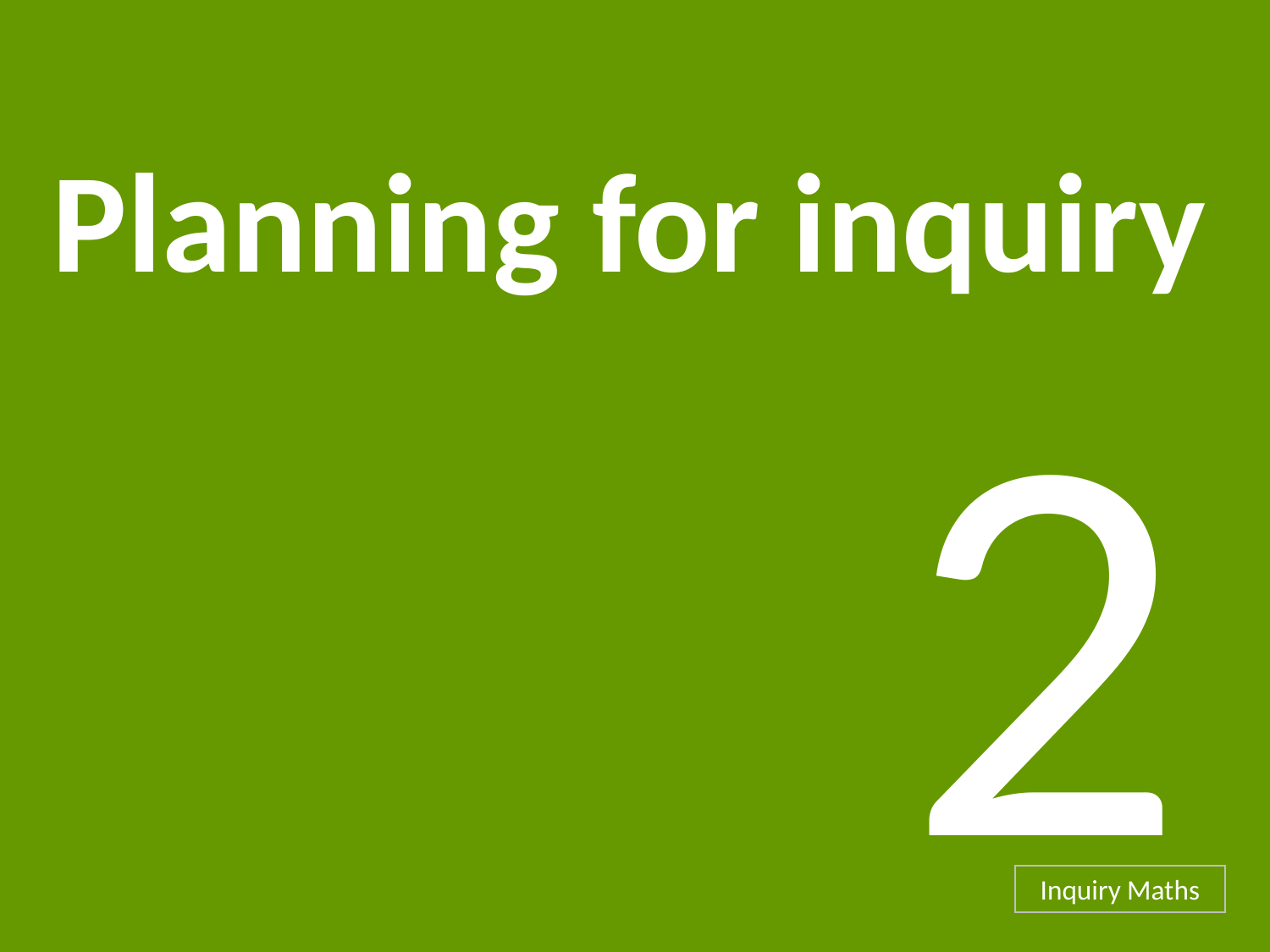

# Planning for inquiry
2
Inquiry Maths